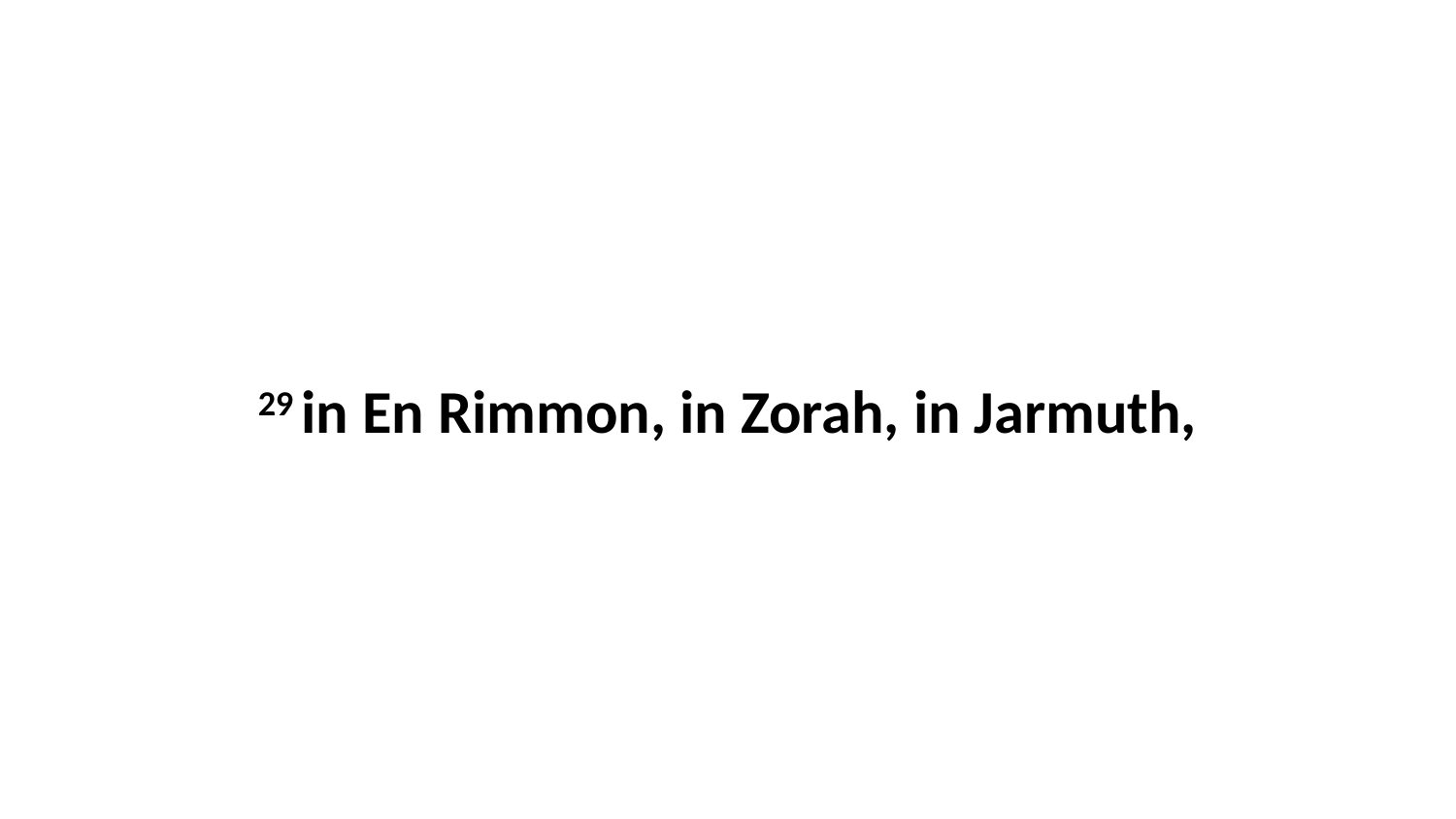

29 in En Rimmon, in Zorah, in Jarmuth,